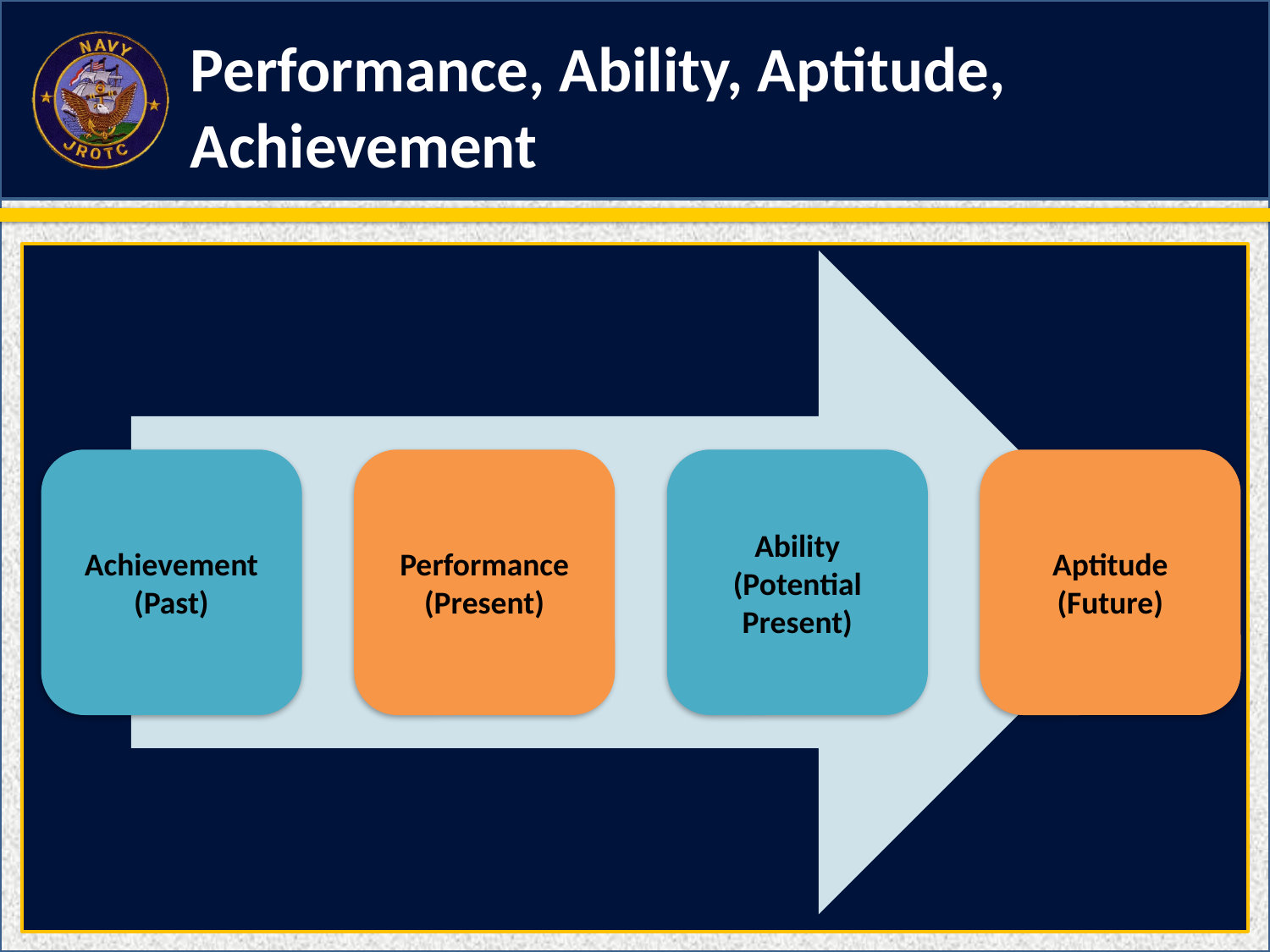

Performance, Ability, Aptitude,
Achievement
Achievement
(Past)
Performance
(Present)
Aptitude
(Future)
Ability
(Potential Present)